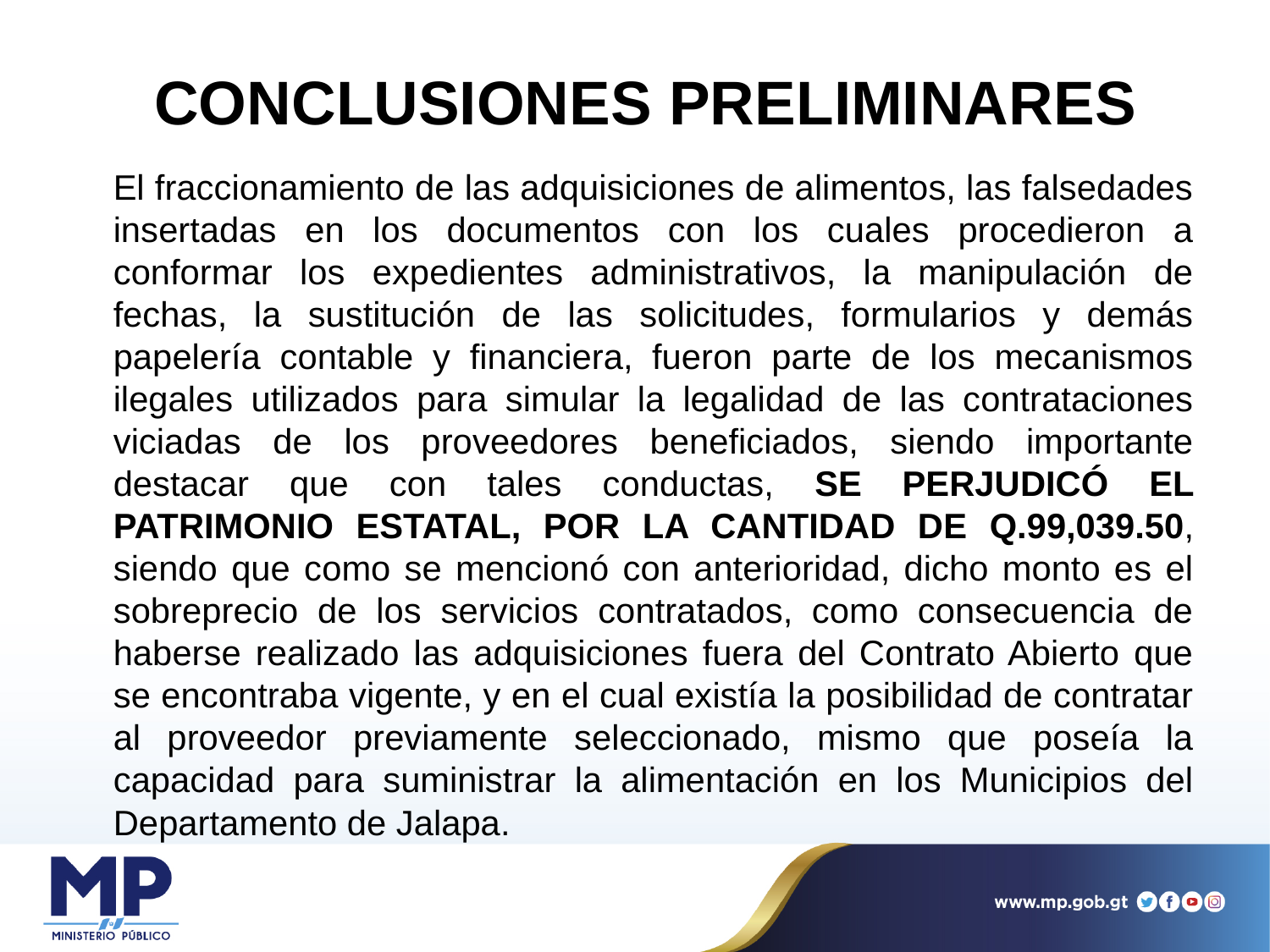

# CONCLUSIONES PRELIMINARES
	El fraccionamiento de las adquisiciones de alimentos, las falsedades insertadas en los documentos con los cuales procedieron a conformar los expedientes administrativos, la manipulación de fechas, la sustitución de las solicitudes, formularios y demás papelería contable y financiera, fueron parte de los mecanismos ilegales utilizados para simular la legalidad de las contrataciones viciadas de los proveedores beneficiados, siendo importante destacar que con tales conductas, SE PERJUDICÓ EL PATRIMONIO ESTATAL, POR LA CANTIDAD DE Q.99,039.50, siendo que como se mencionó con anterioridad, dicho monto es el sobreprecio de los servicios contratados, como consecuencia de haberse realizado las adquisiciones fuera del Contrato Abierto que se encontraba vigente, y en el cual existía la posibilidad de contratar al proveedor previamente seleccionado, mismo que poseía la capacidad para suministrar la alimentación en los Municipios del Departamento de Jalapa.